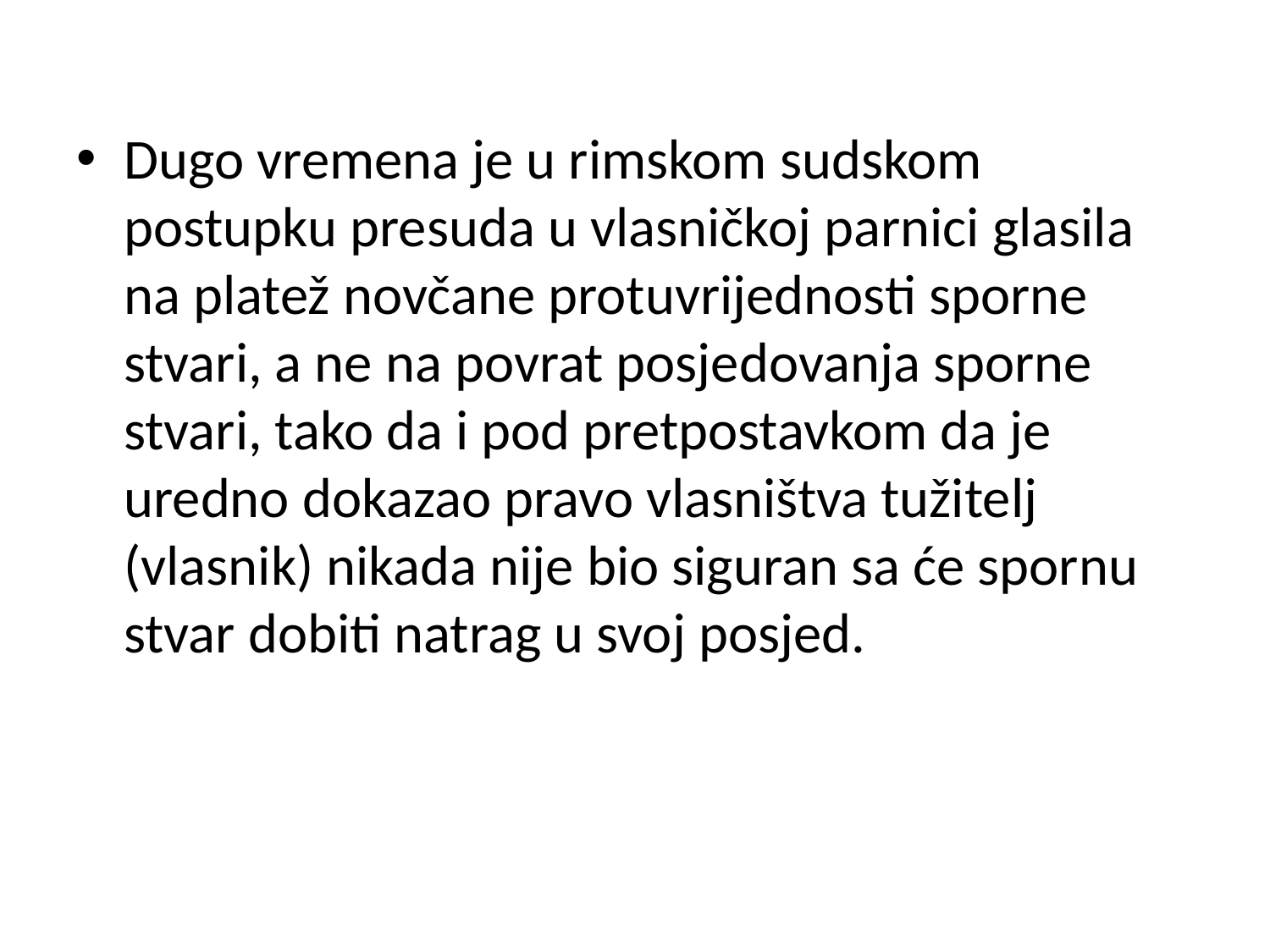

Dugo vremena je u rimskom sudskom postupku presuda u vlasničkoj parnici glasila na platež novčane protuvrijednosti sporne stvari, a ne na povrat posjedovanja sporne stvari, tako da i pod pretpostavkom da je uredno dokazao pravo vlasništva tužitelj (vlasnik) nikada nije bio siguran sa će spornu stvar dobiti natrag u svoj posjed.